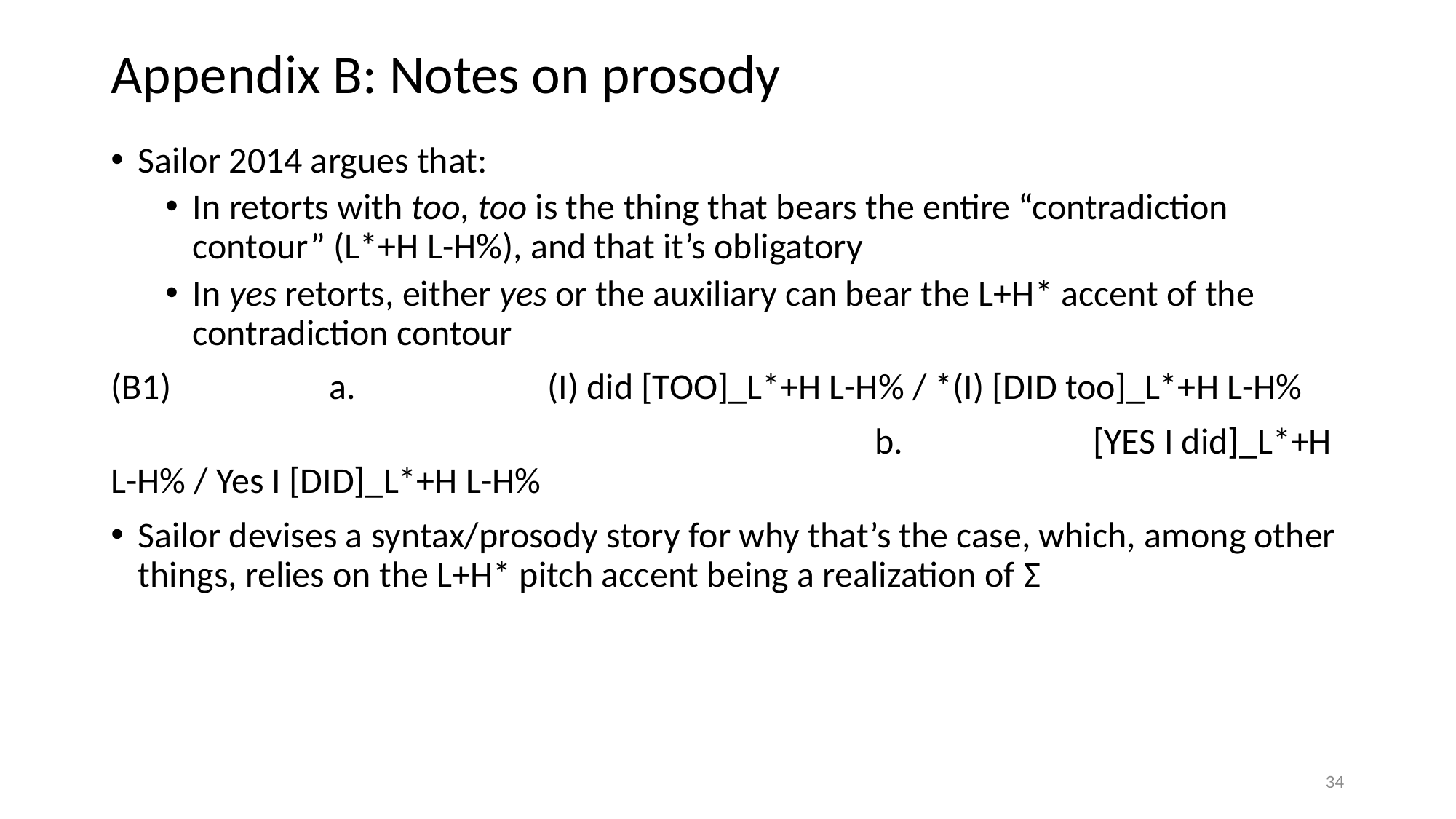

Appendix B: Notes on prosody
Sailor 2014 argues that:
In retorts with too, too is the thing that bears the entire “contradiction contour” (L*+H L-H%), and that it’s obligatory
In yes retorts, either yes or the auxiliary can bear the L+H* accent of the contradiction contour
(B1)		a.		(I) did [TOO]_L*+H L-H% / *(I) [DID too]_L*+H L-H%
							b.		[YES I did]_L*+H L-H% / Yes I [DID]_L*+H L-H%
Sailor devises a syntax/prosody story for why that’s the case, which, among other things, relies on the L+H* pitch accent being a realization of Σ

34